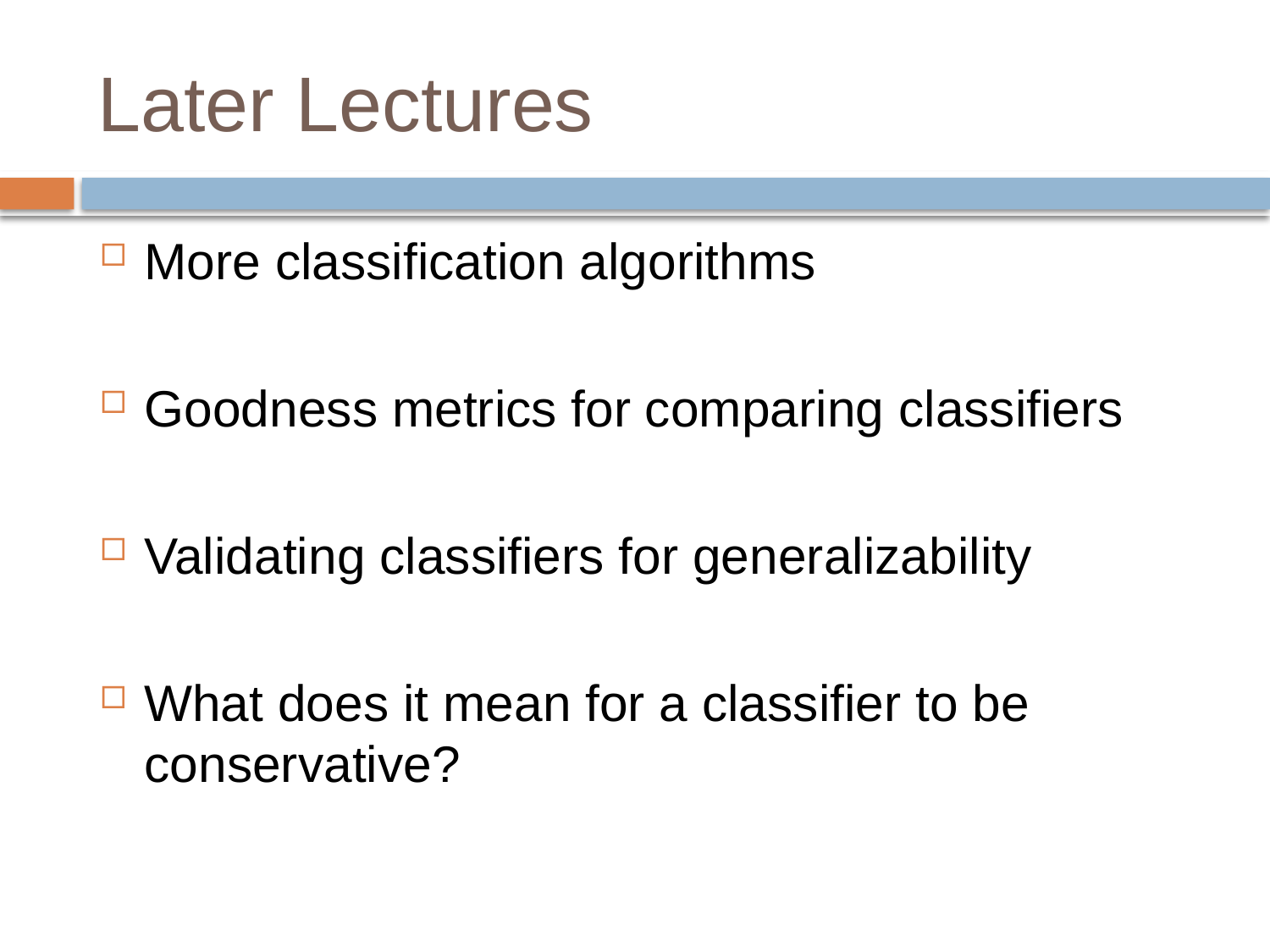

# Later Lectures
More classification algorithms

Goodness metrics for comparing classifiers

Validating classifiers for generalizability

What does it mean for a classifier to be conservative?